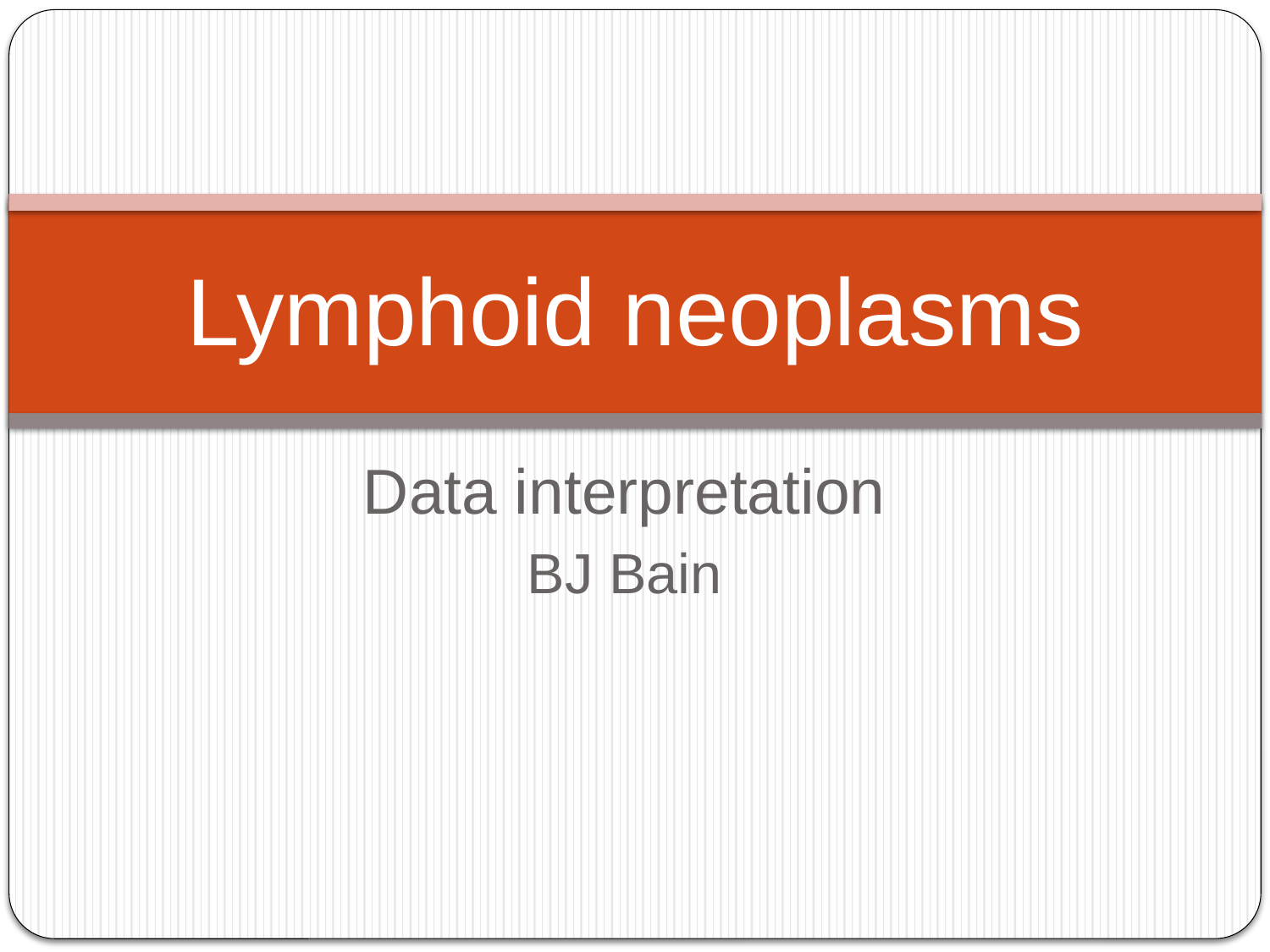

# Lymphoid neoplasms
Data interpretation
BJ Bain